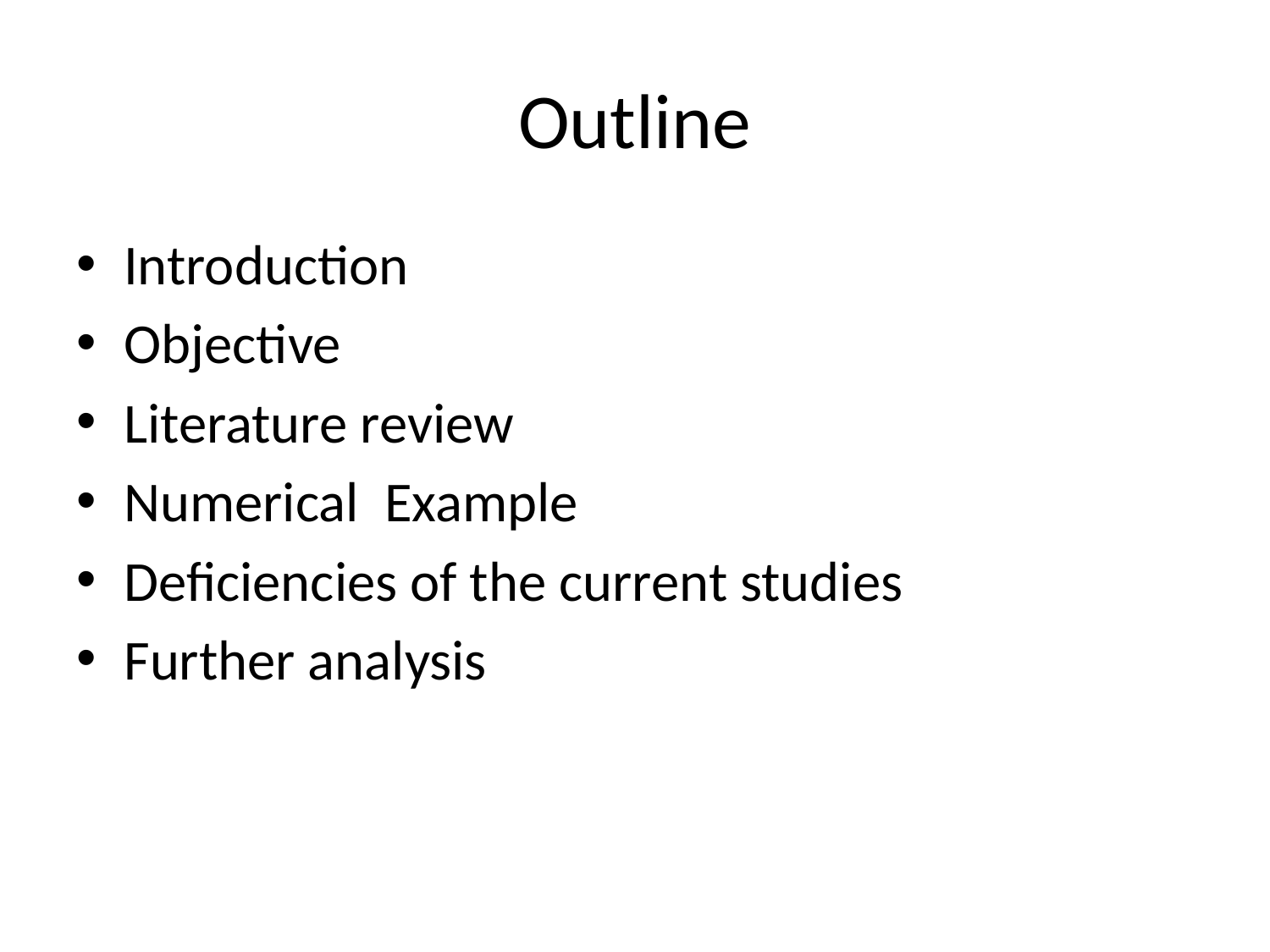

# Outline
Introduction
Objective
Literature review
Numerical  Example
Deficiencies of the current studies
Further analysis